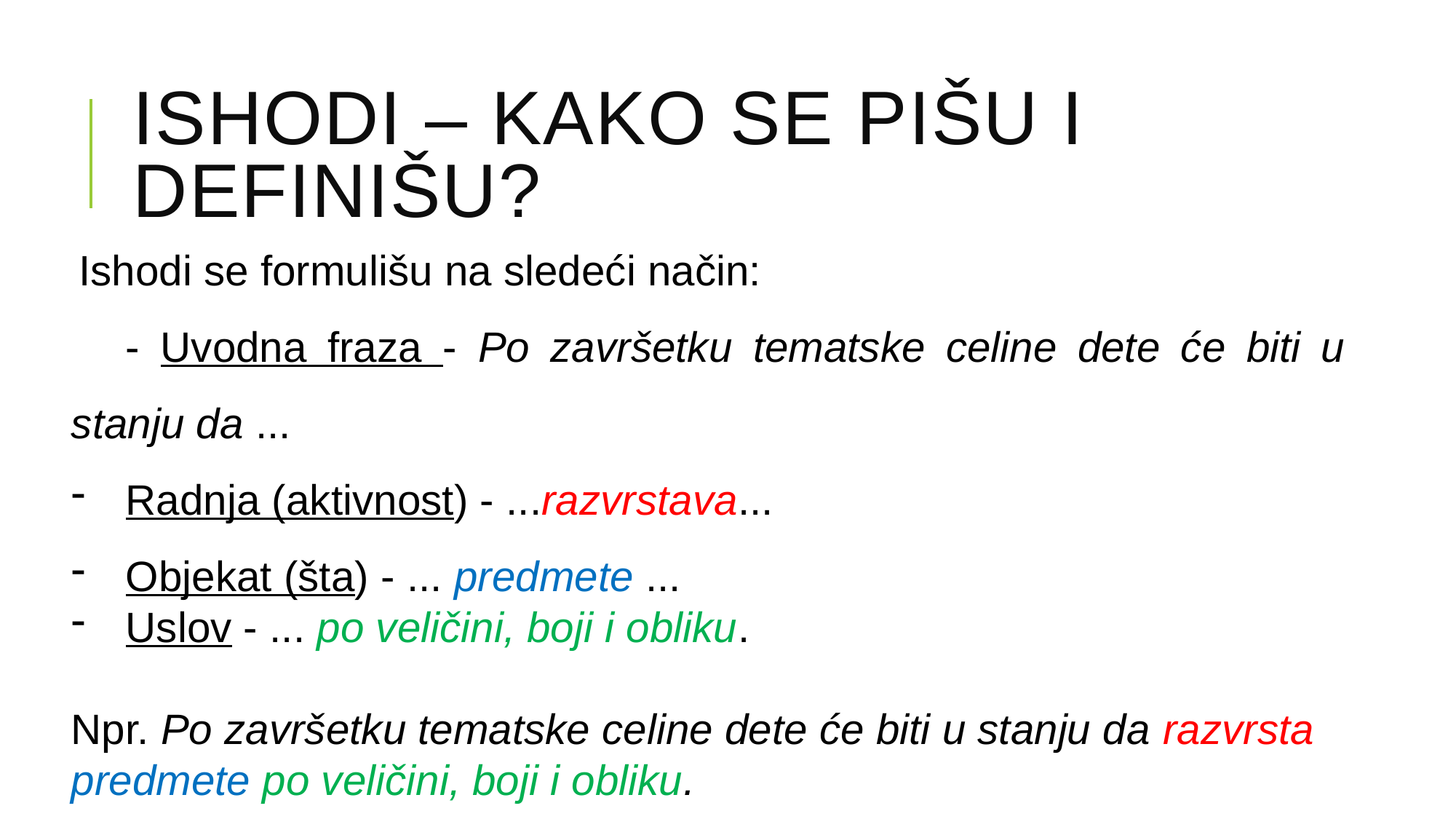

# Ishodi – Kako se pišu i definišu?
 Ishodi se formulišu na sledeći način:
- Uvodna fraza - Po završetku tematske celine dete će biti u stanju da ...
Radnja (aktivnost) - ...razvrstava...
Objekat (šta) - ... predmete ...
Uslov - ... po veličini, boji i obliku.

Npr. Po završetku tematske celine dete će biti u stanju da razvrsta predmete po veličini, boji i obliku.